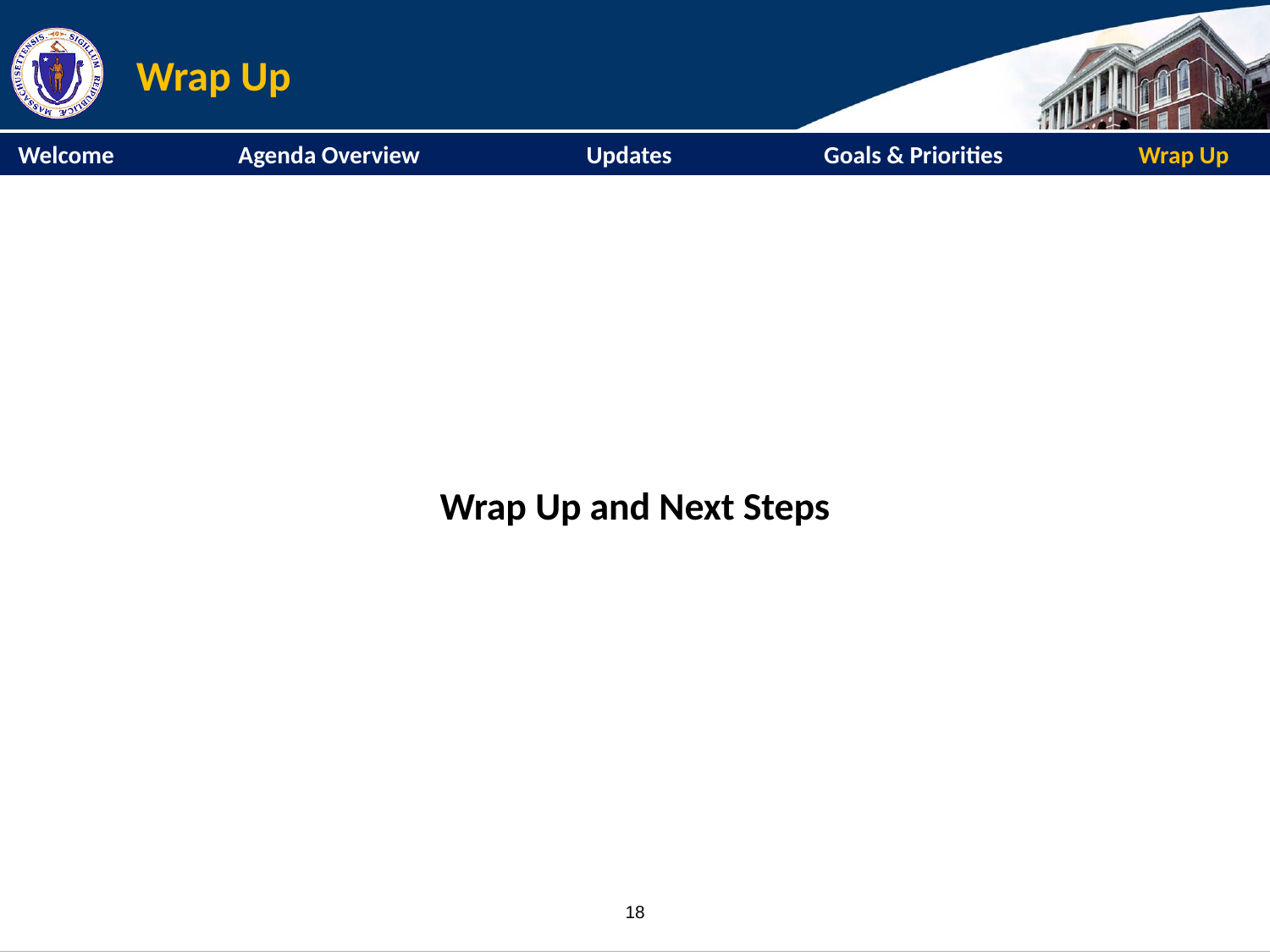

# Wrap Up
 Welcome	                  Agenda Overview	            Updates   	         Goals & Priorities	                    Wrap Up
Wrap Up and Next Steps